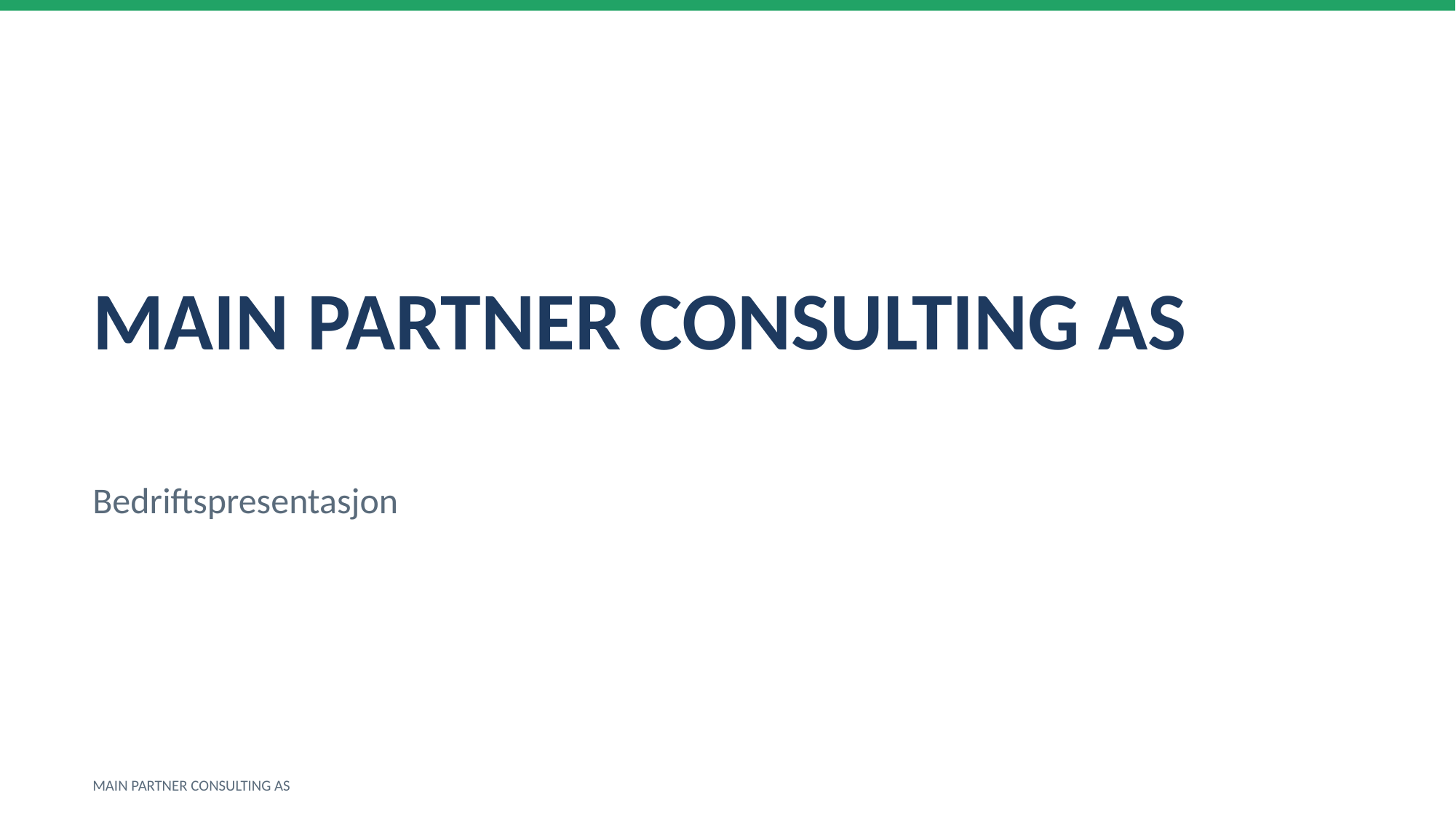

MAIN PARTNER CONSULTING AS
Bedriftspresentasjon
MAIN PARTNER CONSULTING AS